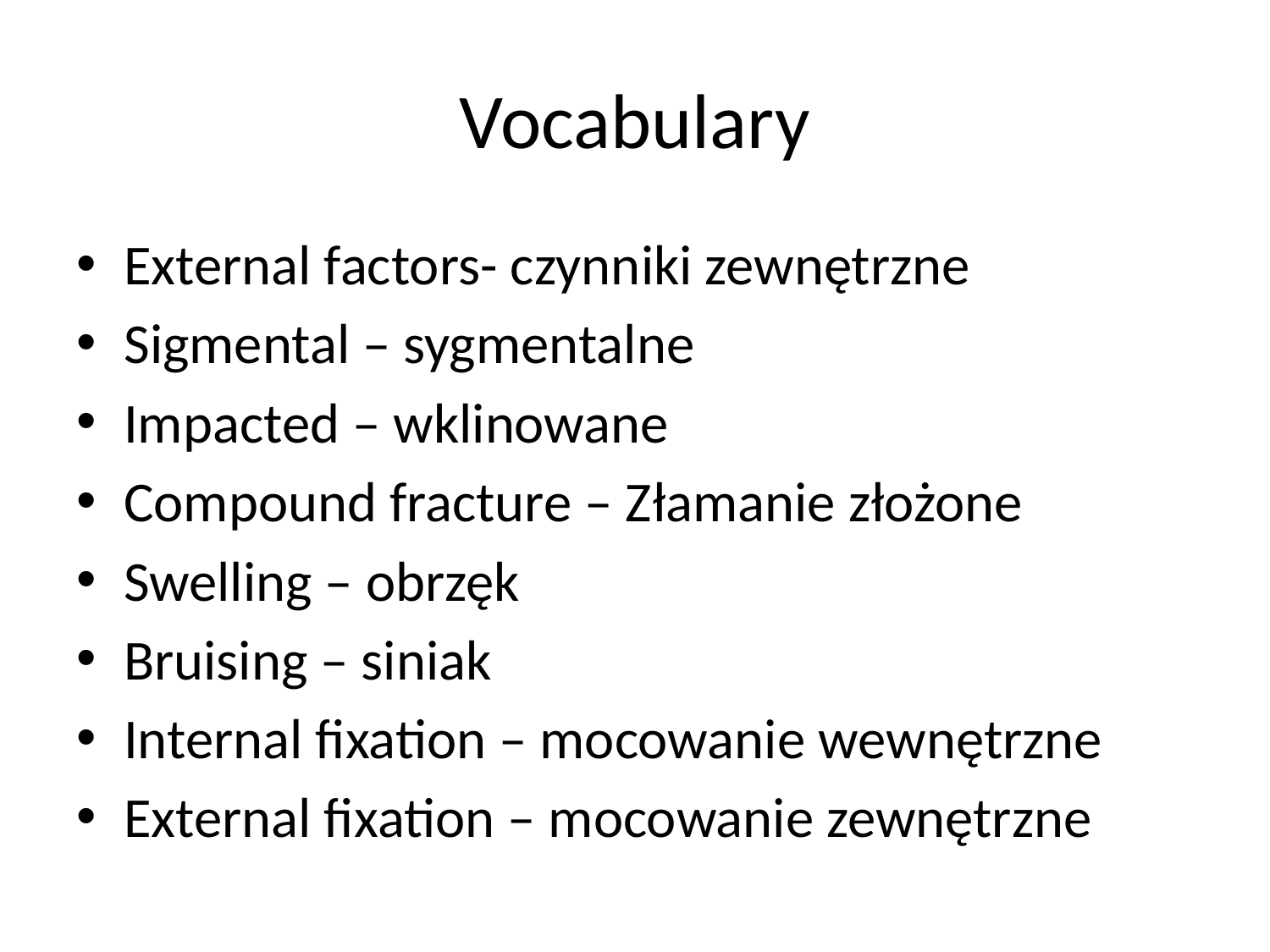

# Vocabulary
External factors- czynniki zewnętrzne
Sigmental – sygmentalne
Impacted – wklinowane
Compound fracture – Złamanie złożone
Swelling – obrzęk
Bruising – siniak
Internal fixation – mocowanie wewnętrzne
External fixation – mocowanie zewnętrzne